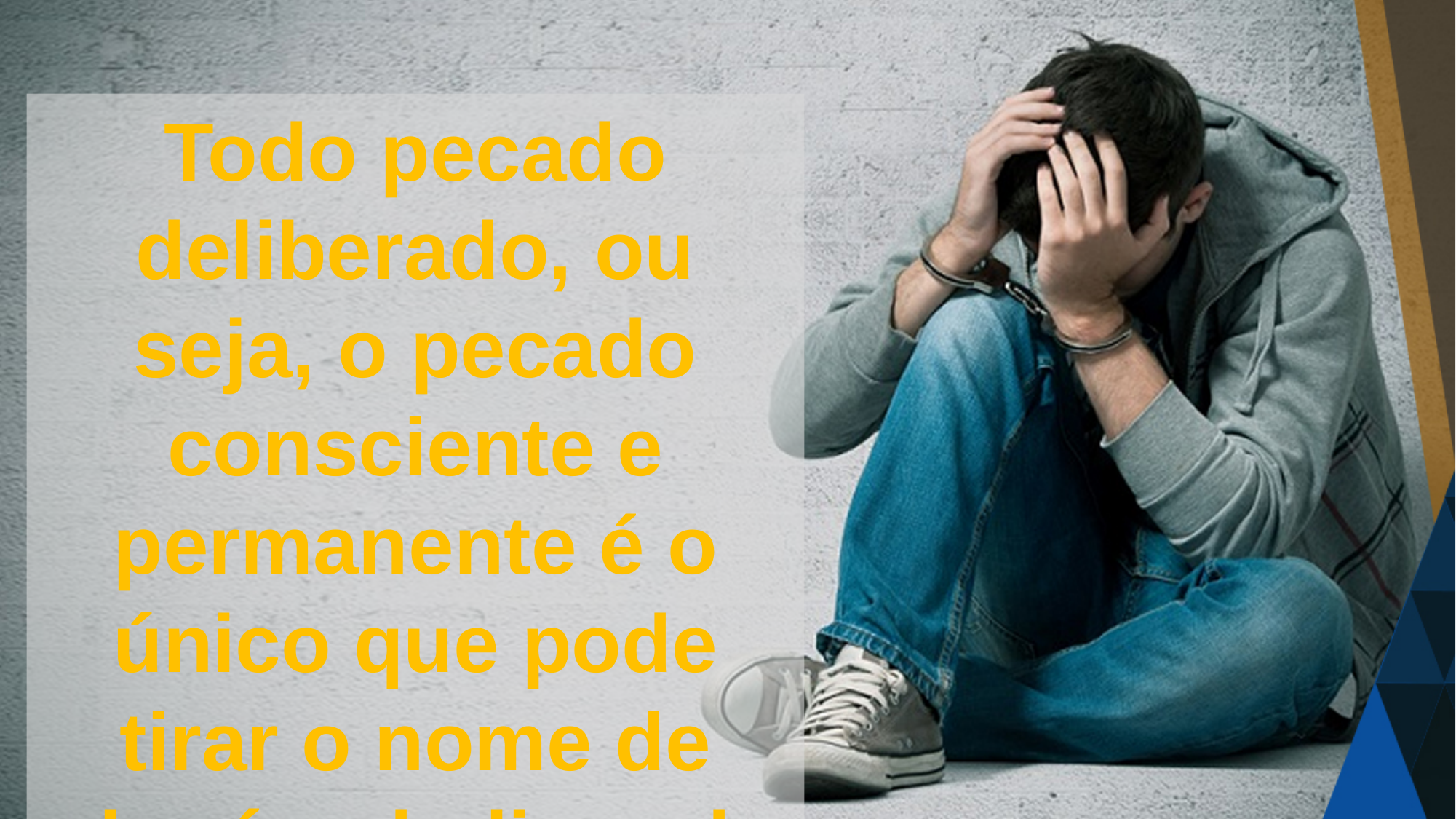

Todo pecado deliberado, ou seja, o pecado consciente e permanente é o único que pode tirar o nome de alguém do livro de Deus!